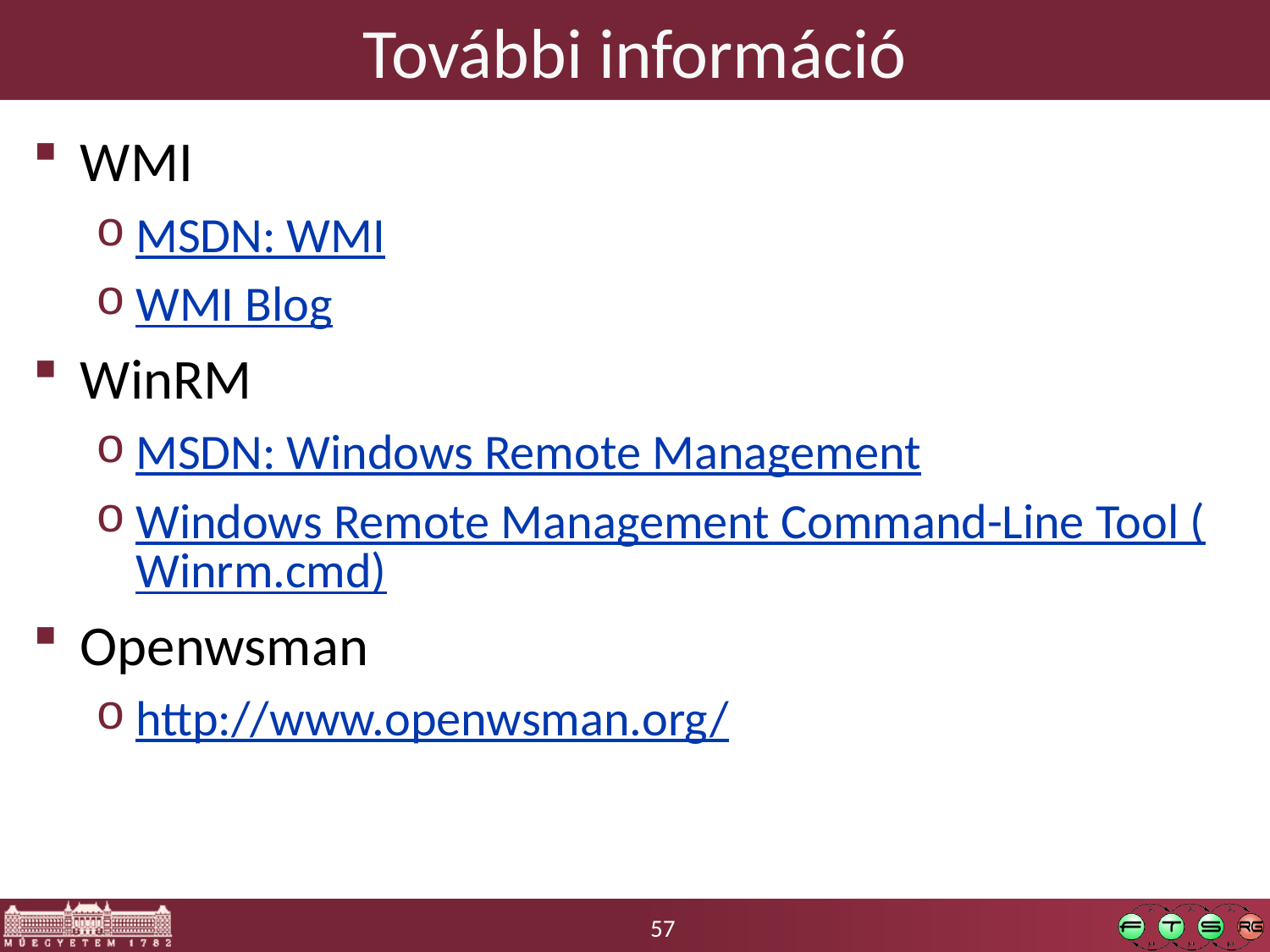

# További információ
WMI
MSDN: WMI
WMI Blog
WinRM
MSDN: Windows Remote Management
Windows Remote Management Command-Line Tool (Winrm.cmd)
Openwsman
http://www.openwsman.org/